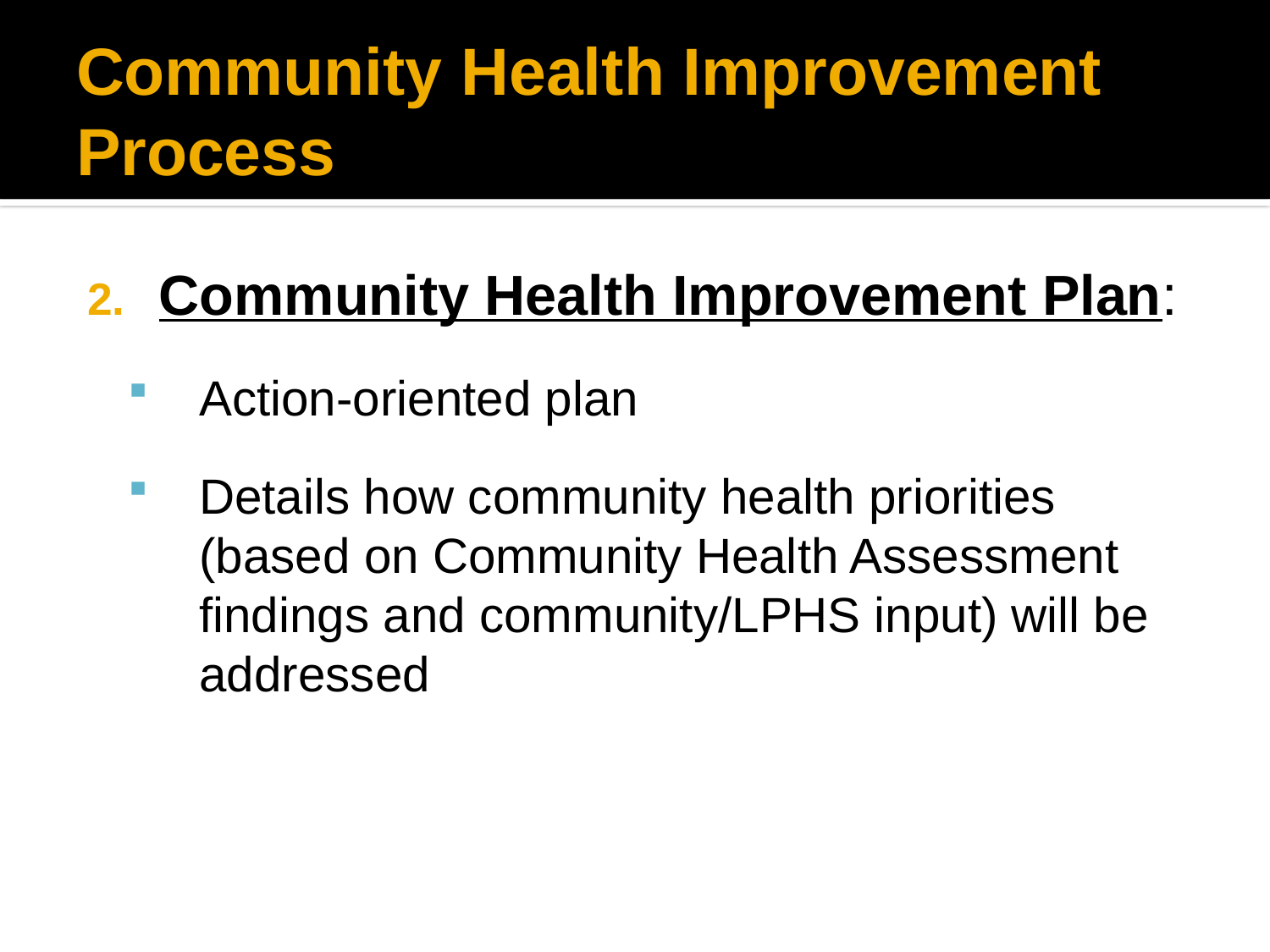

# Community Health Improvement Process
Community Health Improvement Plan:

Action-oriented plan

Details how community health priorities (based on Community Health Assessment findings and community/LPHS input) will be addressed